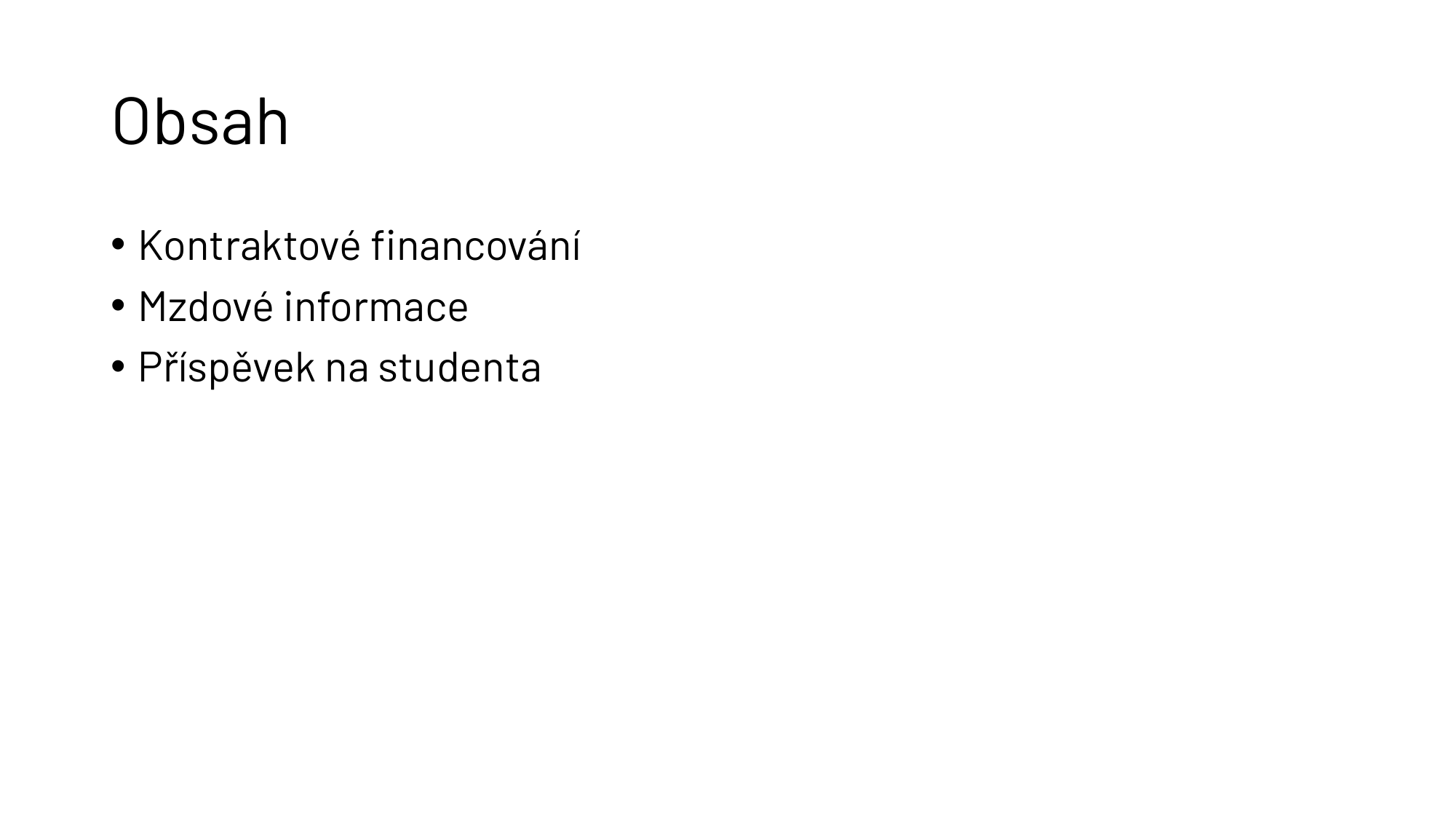

# Obsah
Kontraktové financování
Mzdové informace
Příspěvek na studenta